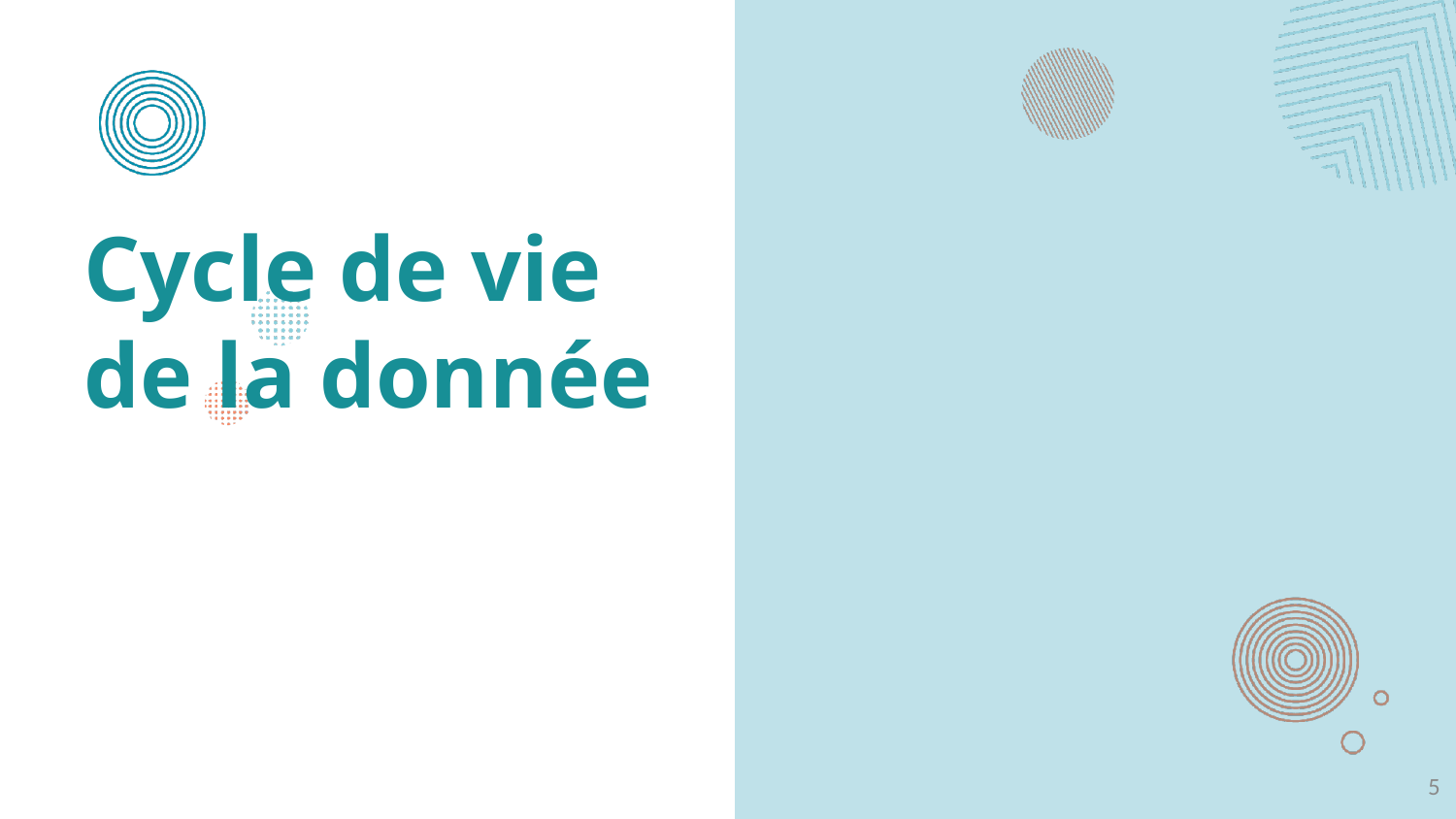

# Cycle de vie de la donnée
5